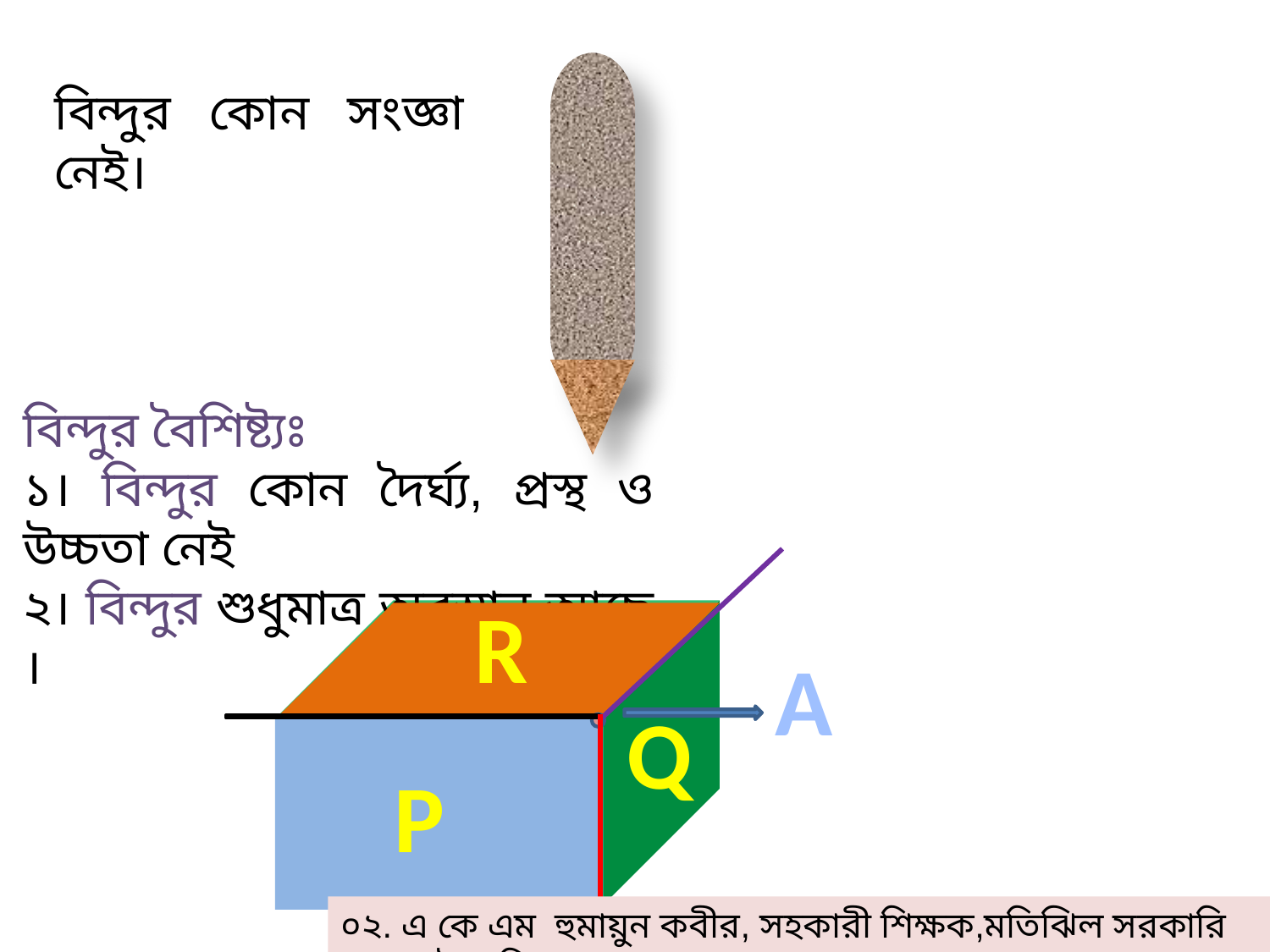

বিন্দুর কোন সংজ্ঞা নেই।
বিন্দুর বৈশিষ্ট্যঃ
১। বিন্দুর কোন দৈর্ঘ্য, প্রস্থ ও উচ্চতা নেই
২। বিন্দুর শুধুমাত্র অবস্থান আছে ।
R

A
Q

P

০২. এ কে এম  হুমায়ুন কবীর, সহকারী শিক্ষক,মতিঝিল সরকারি বালক উচ্চ বিদ্যালয়